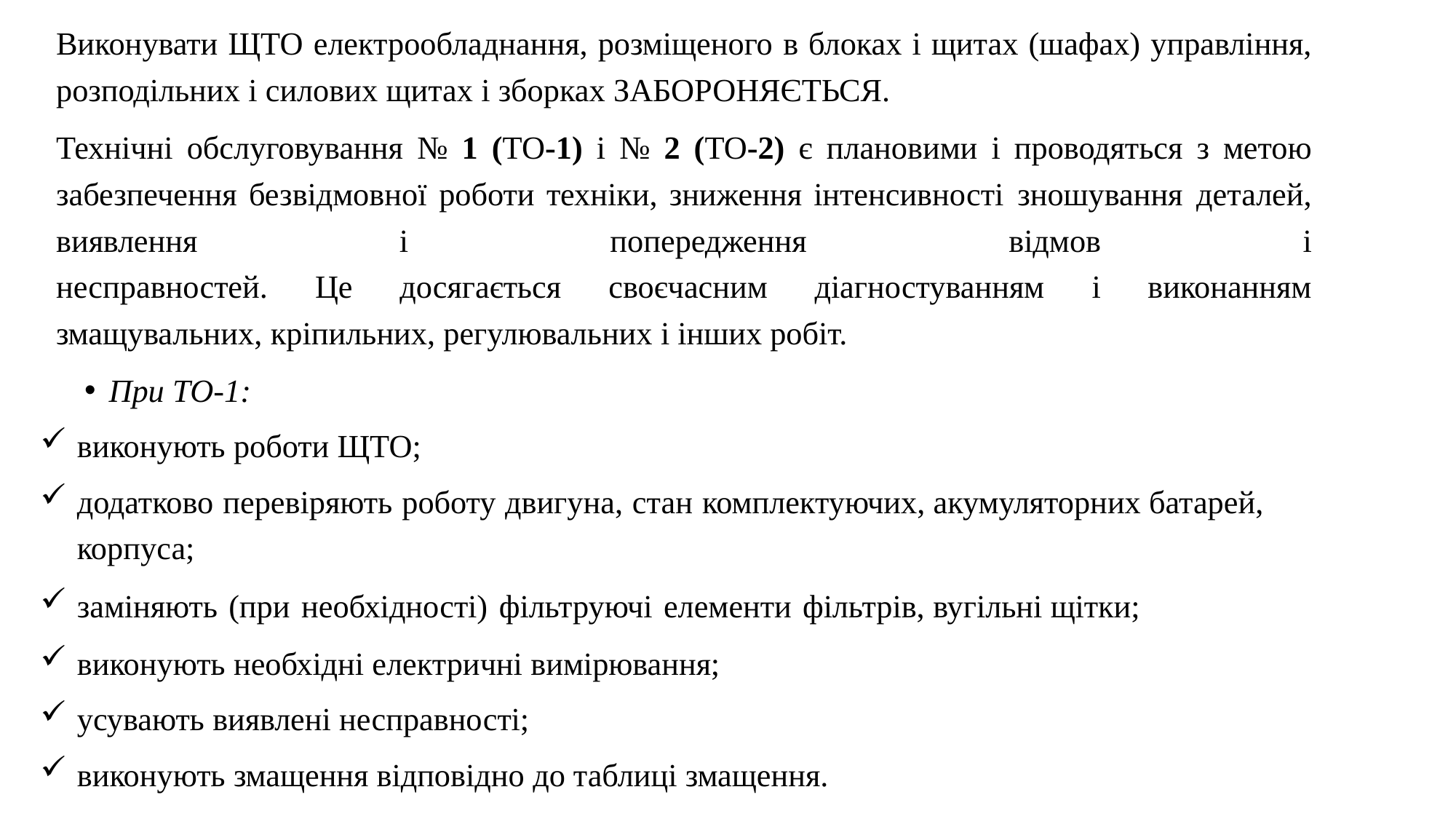

Виконувати ЩТО електрообладнання, розміщеного в блоках і щитах (шафах) управління, розподільних і силових щитах і зборках ЗАБОРОНЯЄТЬСЯ.
Технічні обслуговування № 1 (ТО-1) і № 2 (ТО-2) є плановими і проводяться з метою забезпечення безвідмовної роботи техніки, зниження інтенсивності зношування деталей, виявлення і попередження відмов і
несправностей. Це досягається своєчасним діагностуванням і виконанням змащувальних, кріпильних, регулювальних і інших робіт.
При ТО-1:
виконують роботи ЩТО;
додатково перевіряють роботу двигуна, стан комплектуючих, акумуляторних батарей, корпуса;
заміняють (при необхідності) фільтруючі елементи фільтрів, вугільні щітки;
виконують необхідні електричні вимірювання;
усувають виявлені несправності;
виконують змащення відповідно до таблиці змащення.